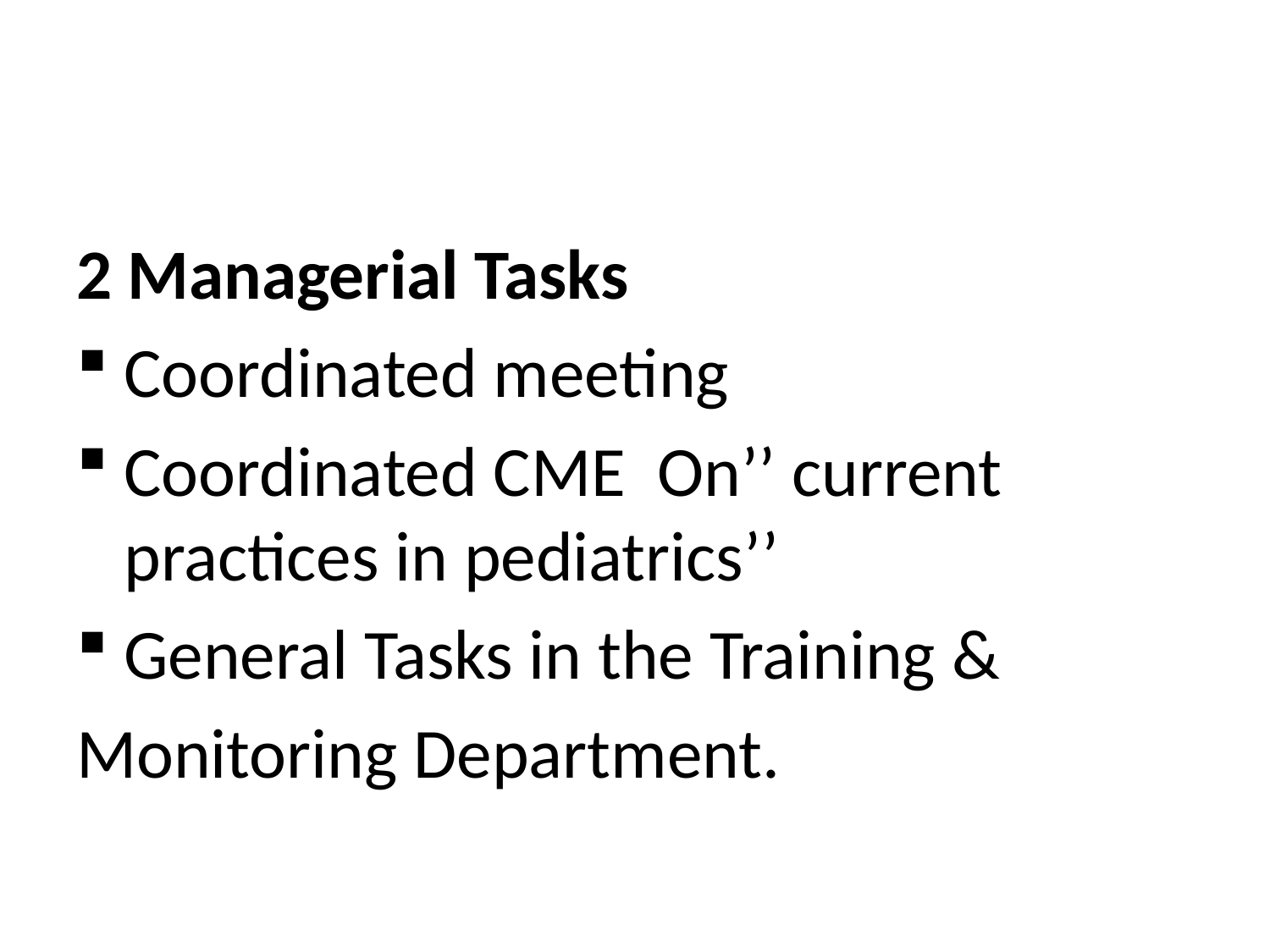

#
2 Managerial Tasks
Coordinated meeting
Coordinated CME  On’’ current practices in pediatrics’’
General Tasks in the Training &
Monitoring Department.